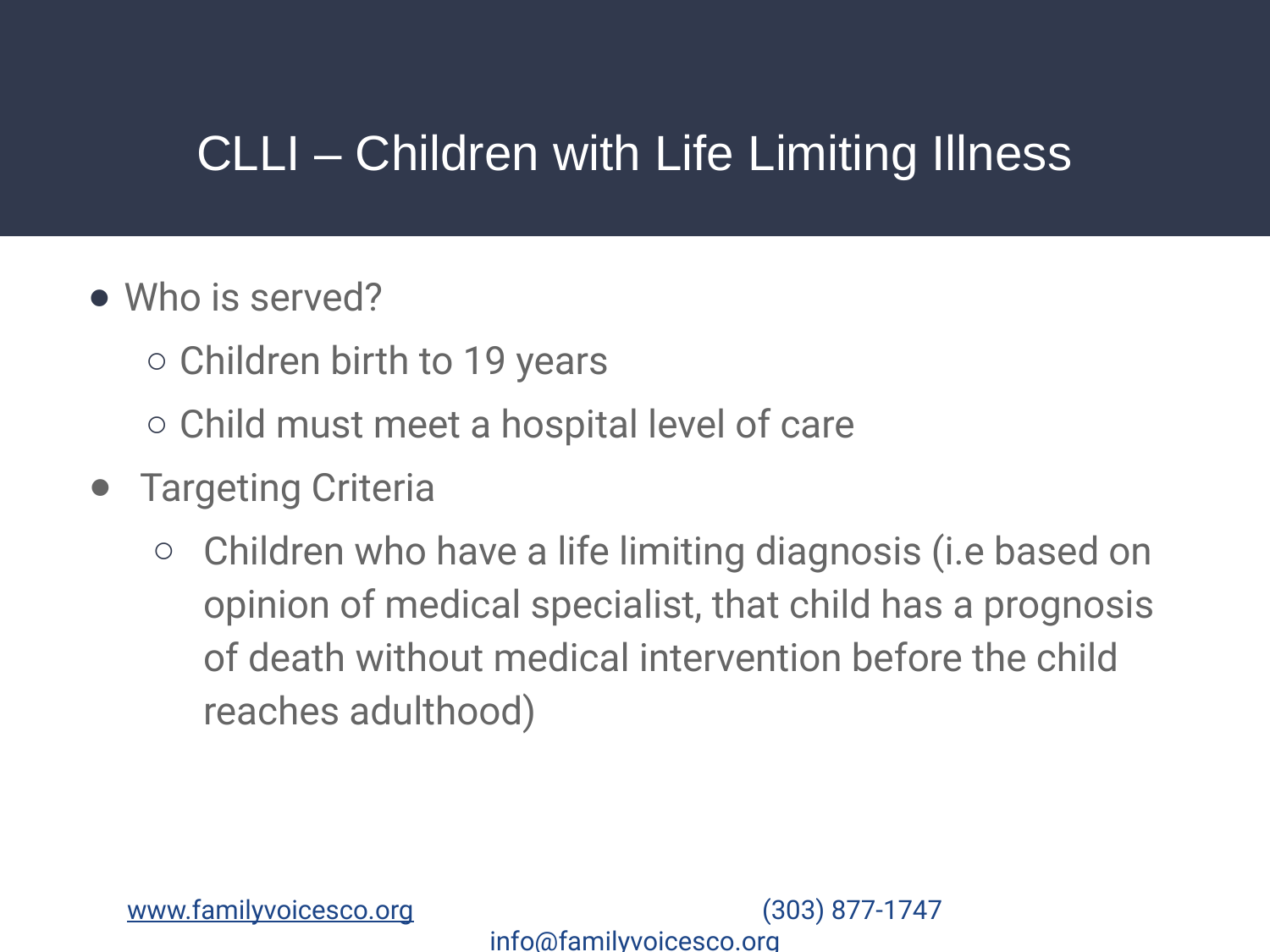

# CLLI – Children with Life Limiting Illness
Who is served?
Children birth to 19 years
Child must meet a hospital level of care
Targeting Criteria
Children who have a life limiting diagnosis (i.e based on opinion of medical specialist, that child has a prognosis of death without medical intervention before the child reaches adulthood)

www.familyvoicesco.org			(303) 877-1747	          	info@familyvoicesco.org